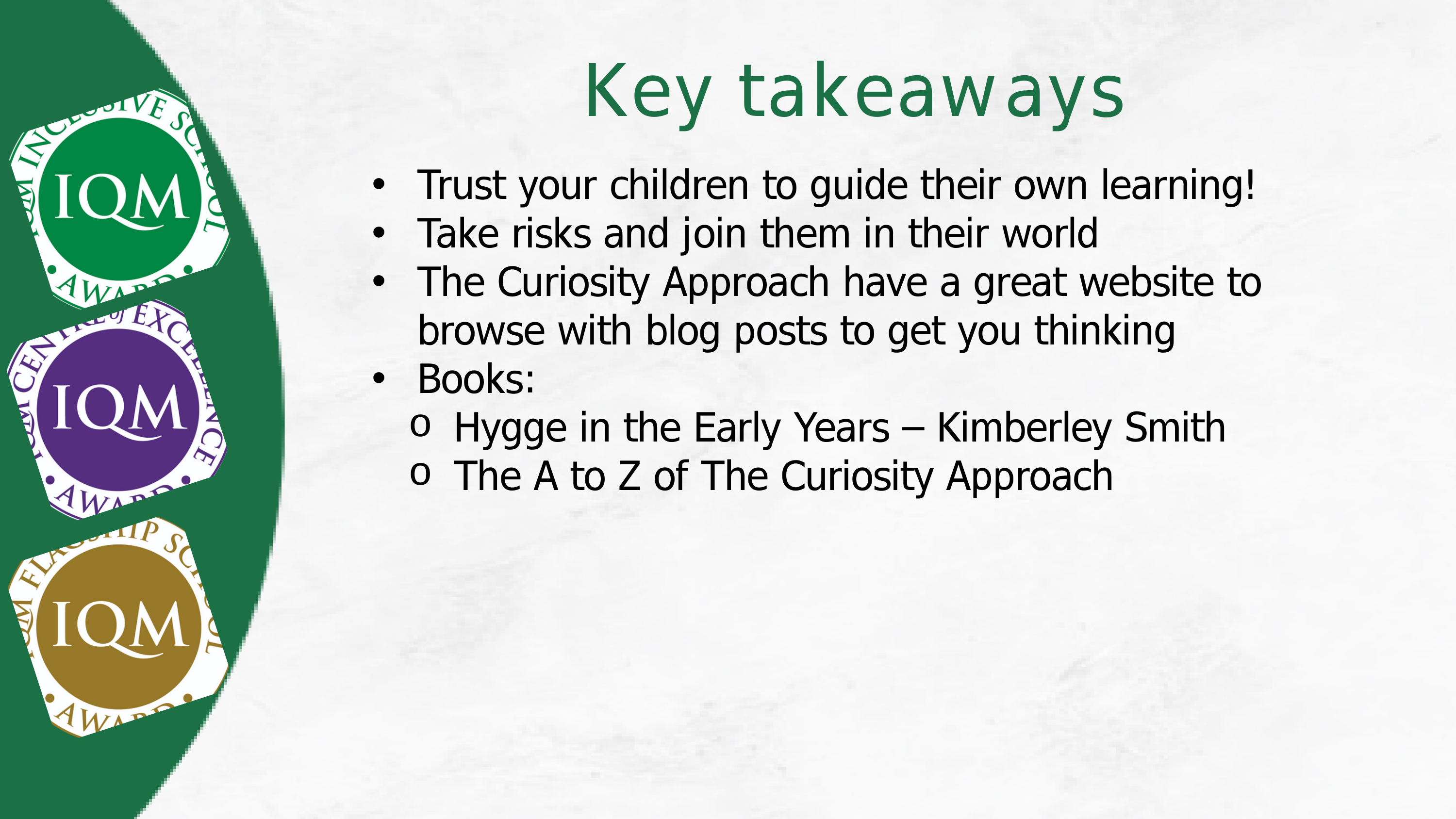

Key takeaways

Trust your children to guide their own learning!
Take risks and join them in their world
The Curiosity Approach have a great website to browse with blog posts to get you thinking
Books:
Hygge in the Early Years – Kimberley Smith
The A to Z of The Curiosity Approach